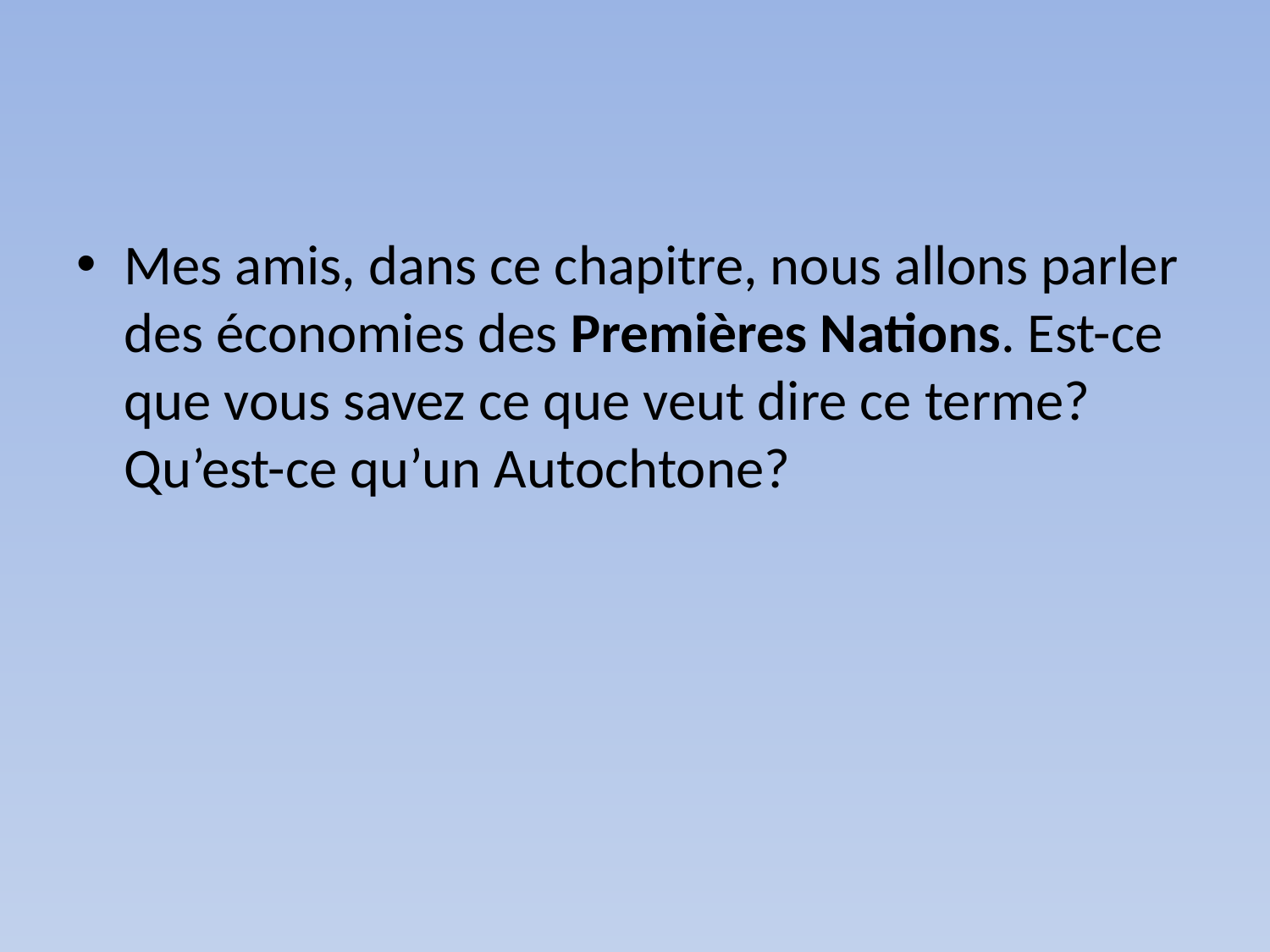

Mes amis, dans ce chapitre, nous allons parler des économies des Premières Nations. Est-ce que vous savez ce que veut dire ce terme? Qu’est-ce qu’un Autochtone?